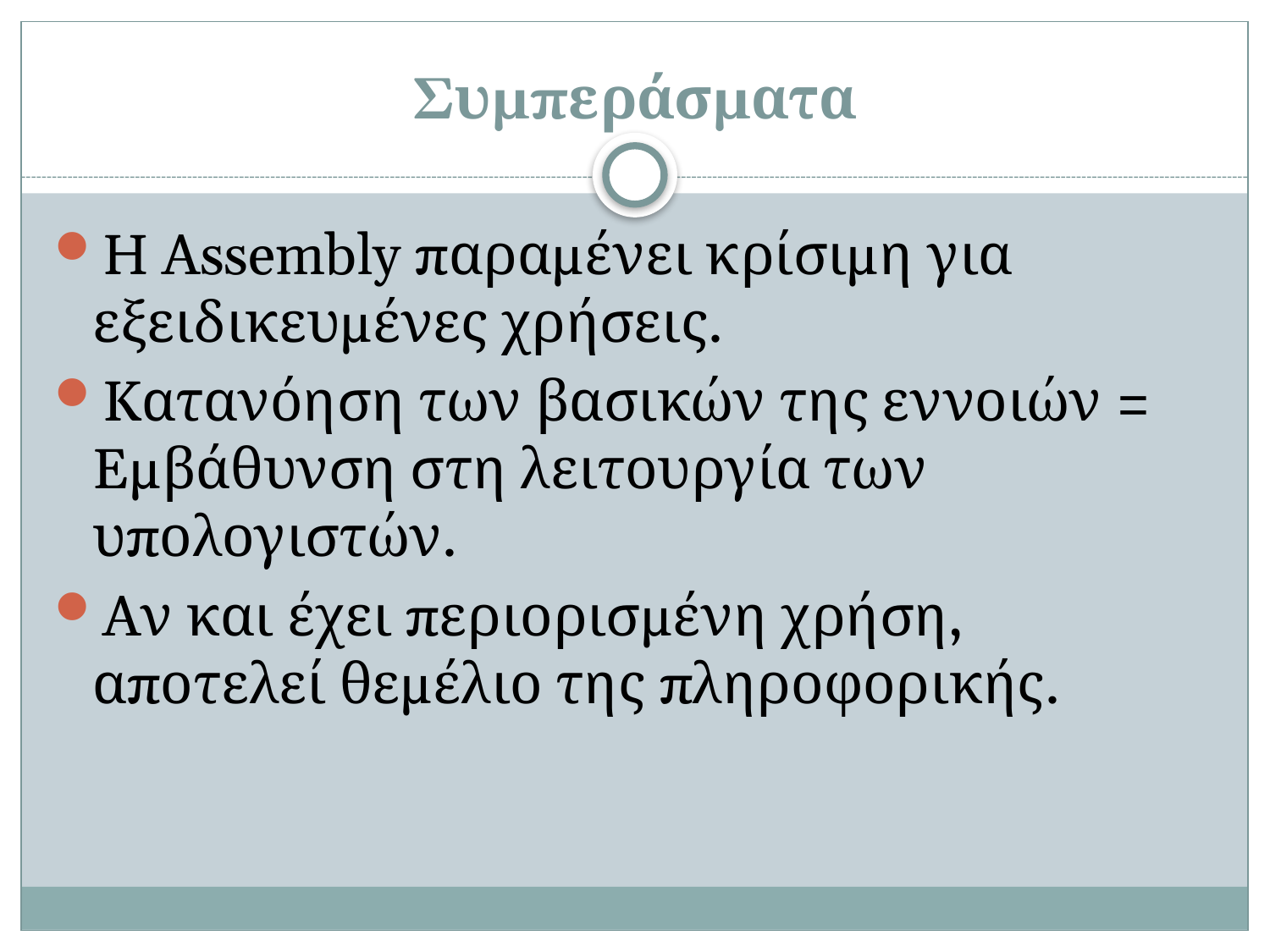

# Συμπεράσματα
Η Assembly παραμένει κρίσιμη για εξειδικευμένες χρήσεις.
Κατανόηση των βασικών της εννοιών = Εμβάθυνση στη λειτουργία των υπολογιστών.
Αν και έχει περιορισμένη χρήση, αποτελεί θεμέλιο της πληροφορικής.